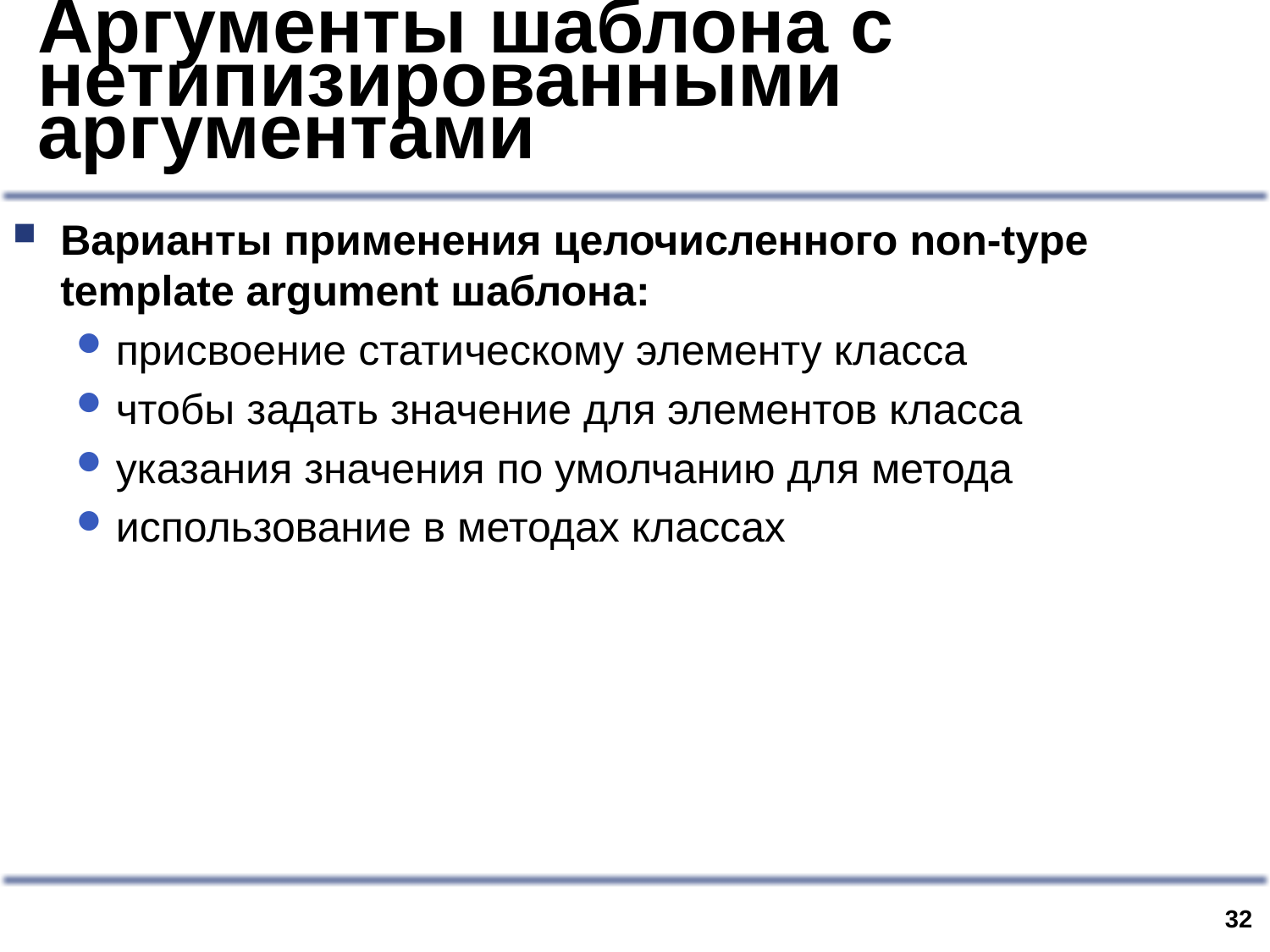

# Аргументы шаблона c нетипизированными аргументами
Варианты применения целочисленного non-type template argument шаблона:
присвоение статическому элементу класса
чтобы задать значение для элементов класса
указания значения по умолчанию для метода
использование в методах классах
32